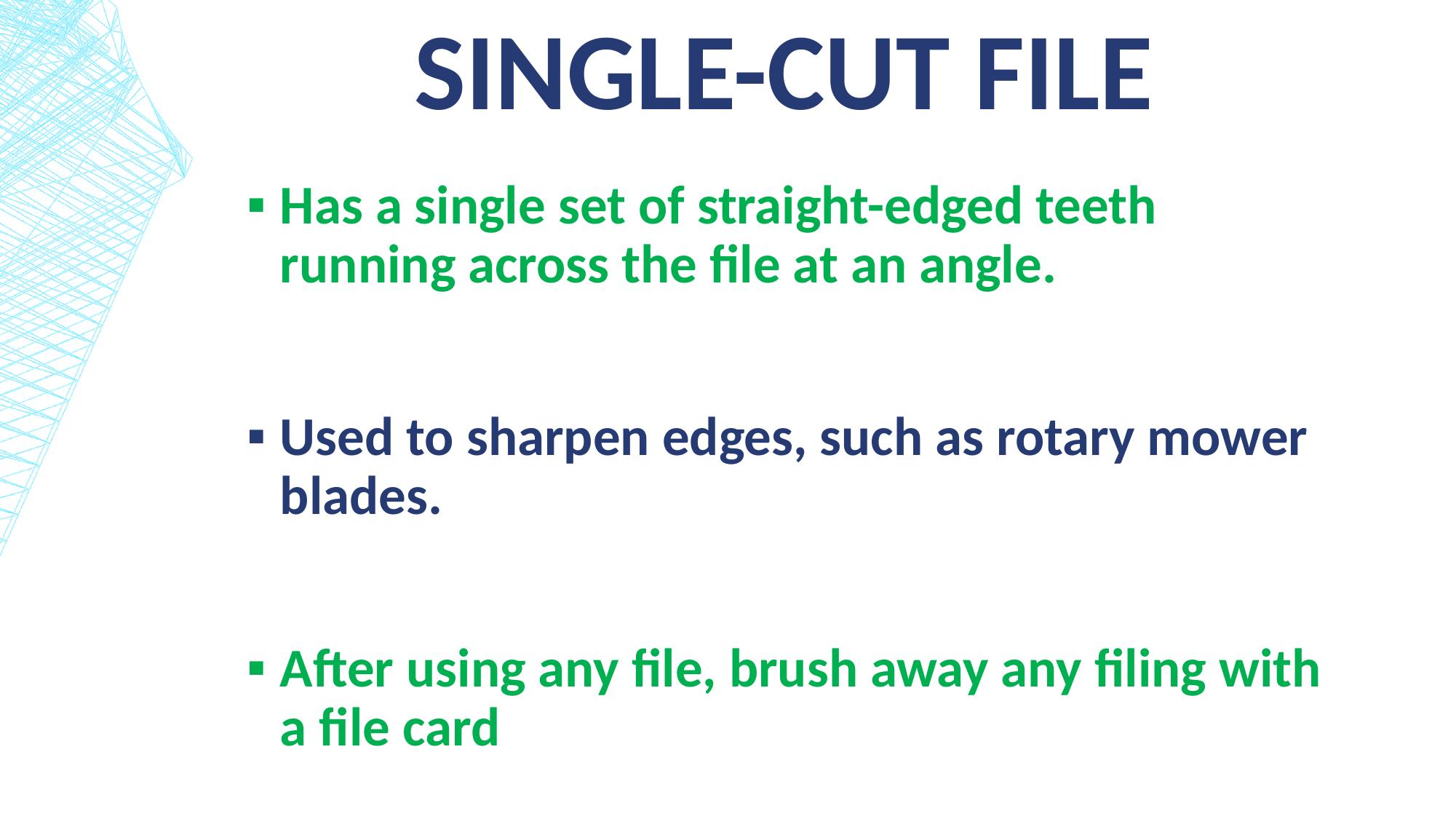

# Single-cut file
Has a single set of straight-edged teeth running across the file at an angle.

Used to sharpen edges, such as rotary mower blades.

After using any file, brush away any filing with a file card